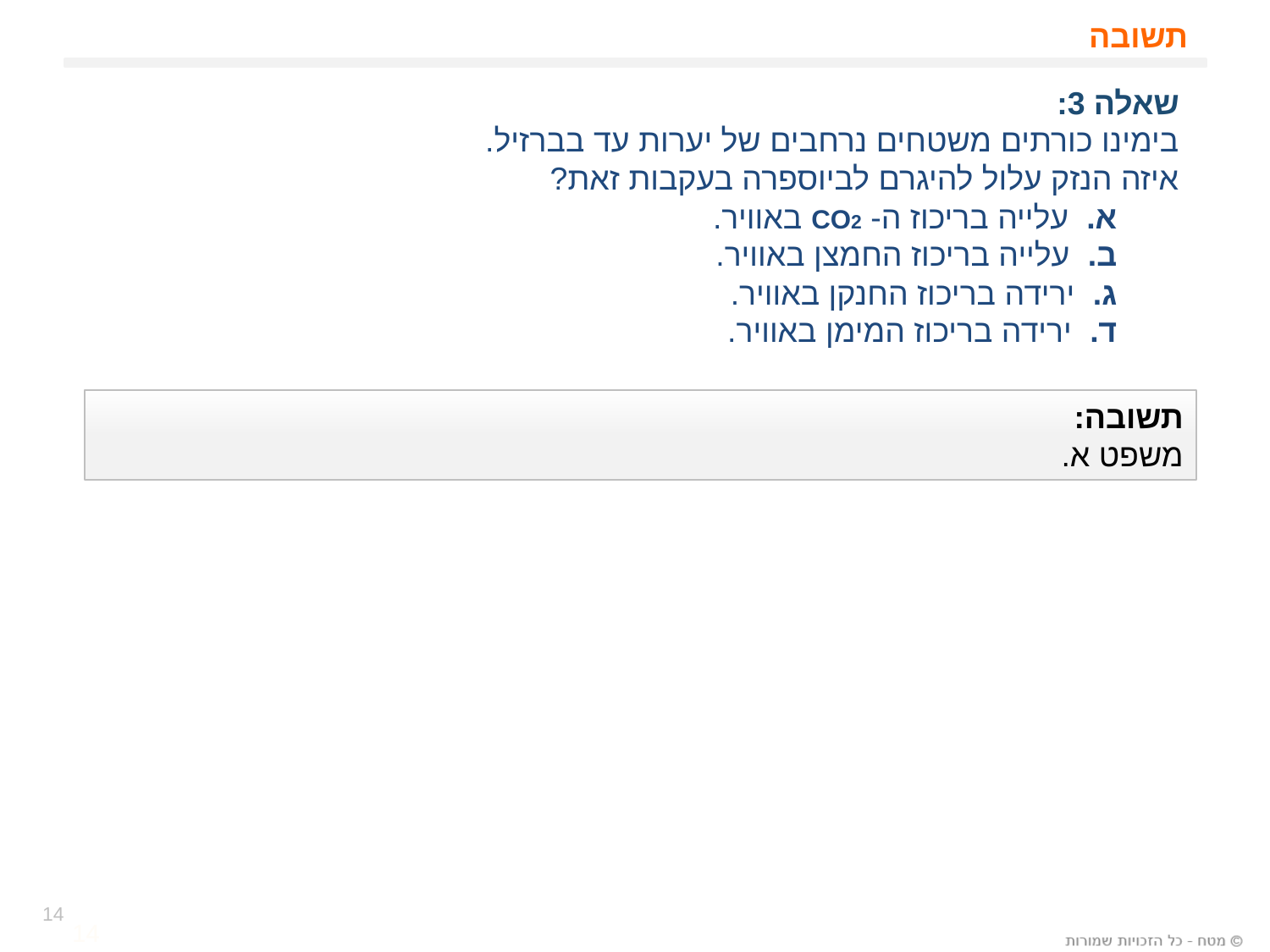

# תשובה

שאלה 3:
בימינו כורתים משטחים נרחבים של יערות עד בברזיל.
איזה הנזק עלול להיגרם לביוספרה בעקבות זאת?
       א.  עלייה בריכוז ה- CO2 באוויר.
       ב.  עלייה בריכוז החמצן באוויר.
       ג.  ירידה בריכוז החנקן באוויר.
       ד.  ירידה בריכוז המימן באוויר.

תשובה:
משפט א.
14
14